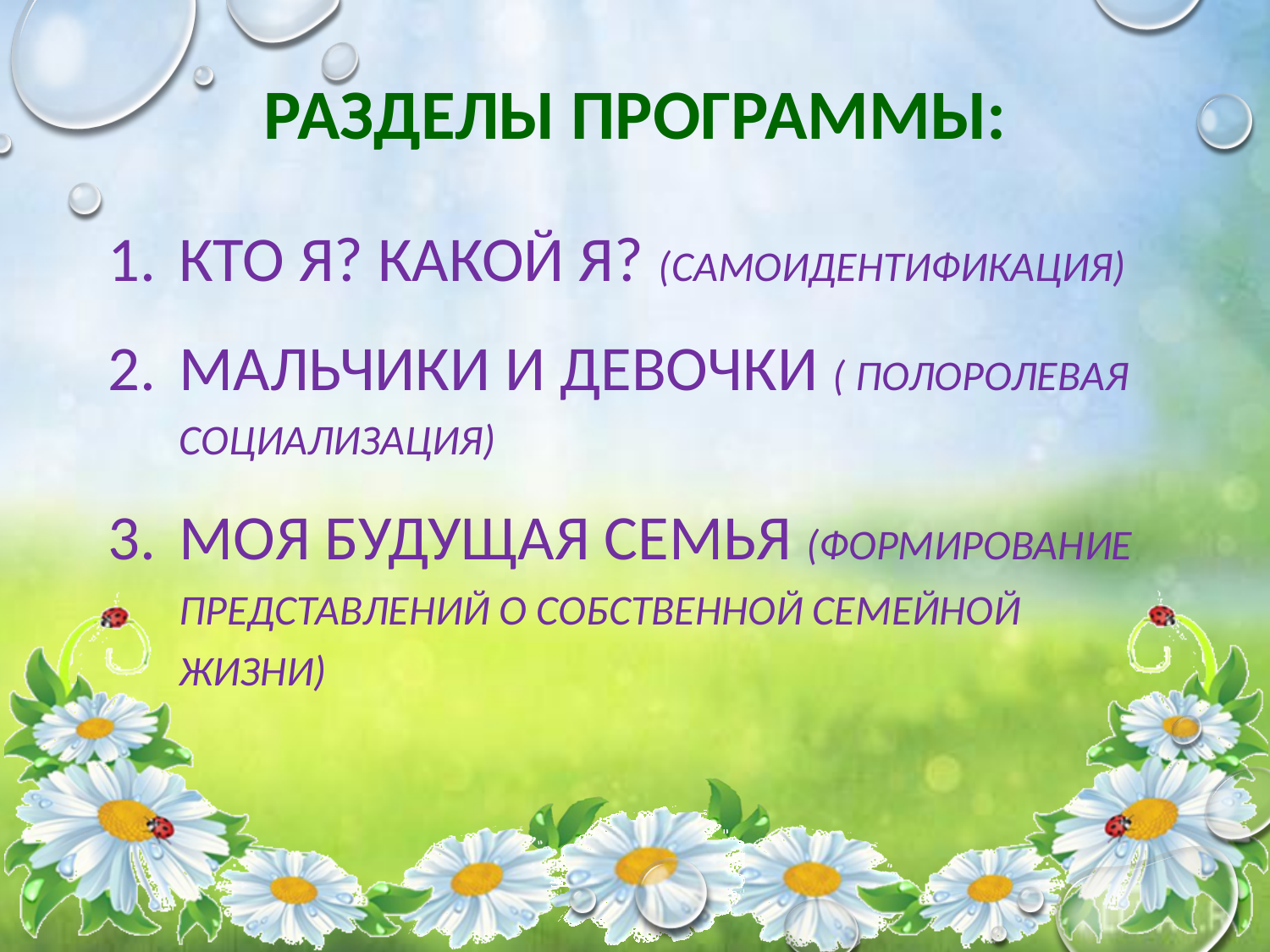

# Разделы программы:
Кто я? Какой я? (самоидентификация)
Мальчики и девочки ( полоролевая социализация)
Моя будущая семья (формирование представлений о собственной семейной жизни)